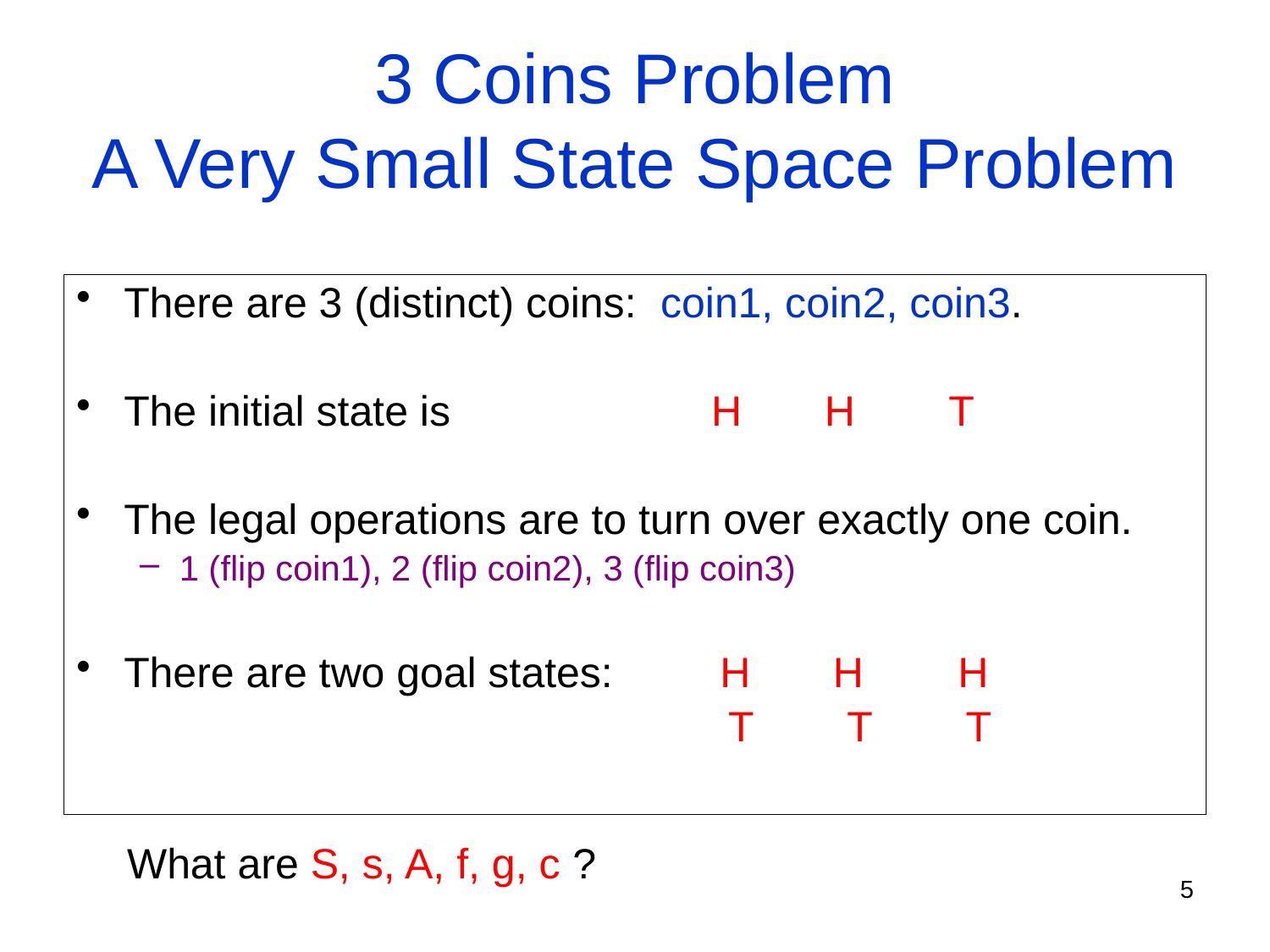

# 3 Coins Problem A Very Small State Space Problem
There are 3 (distinct) coins:  coin1, coin2, coin3.

The initial state is                      H       H        T

The legal operations are to turn over exactly one coin.
1 (flip coin1), 2 (flip coin2), 3 (flip coin3)

There are two goal states:         H       H        H
                                                       T        T        T
What are S, s, A, f, g, c ?
5